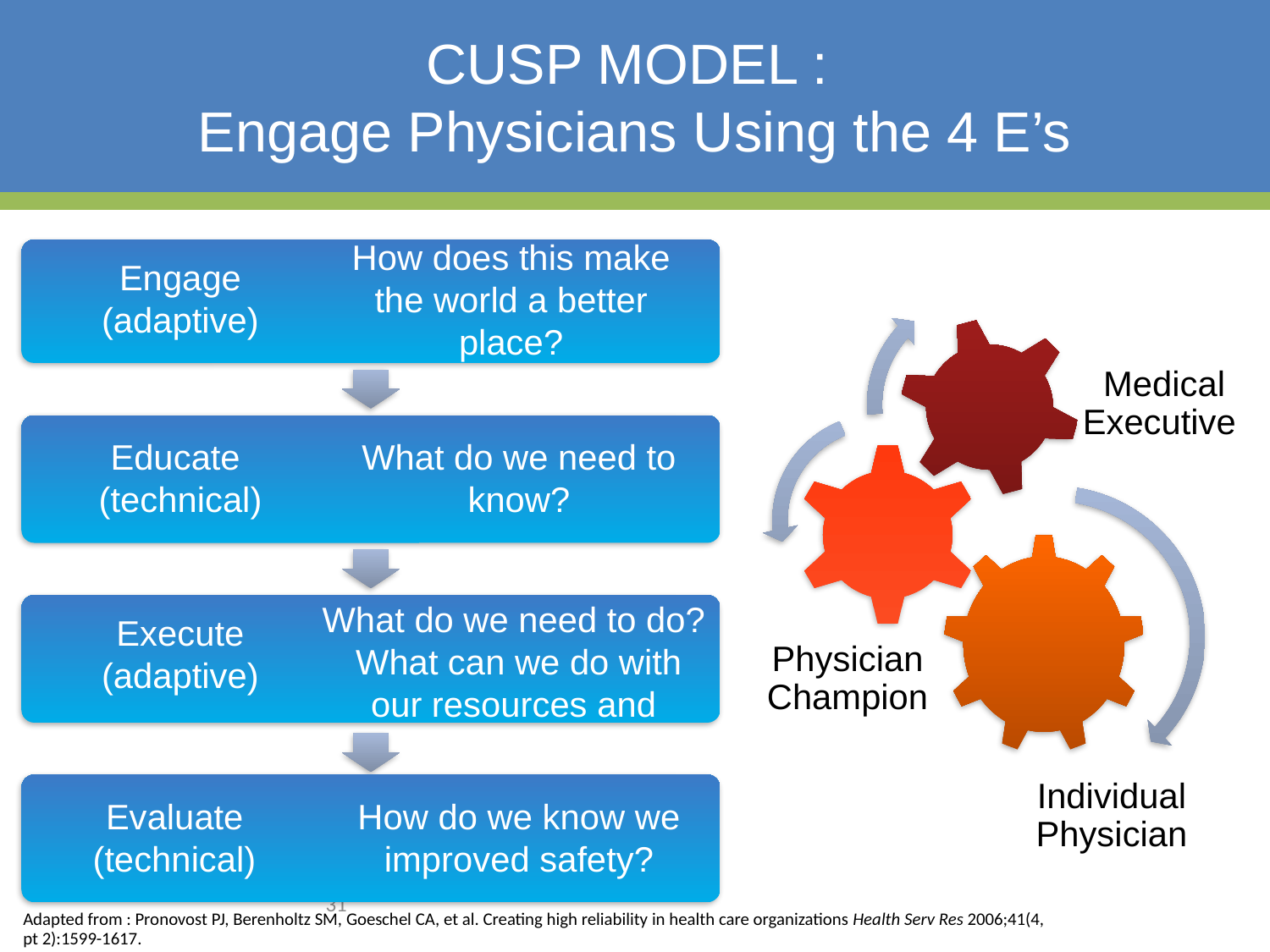

# CUSP MODEL : Engage Physicians Using the 4 E’s

How does this make the world a better place?
Engage (adaptive)
Educate
(technical)
What do we need to know?
What do we need to do?  What can we do with our resources and culture?
Execute (adaptive)
Evaluate (technical)
How do we know we improved safety?

 Medical Executive
Physician Champion
Individual Physician
31
Adapted from : Pronovost PJ, Berenholtz SM, Goeschel CA, et al. Creating high reliability in health care organizations Health Serv Res 2006;41(4, pt 2):1599-1617.